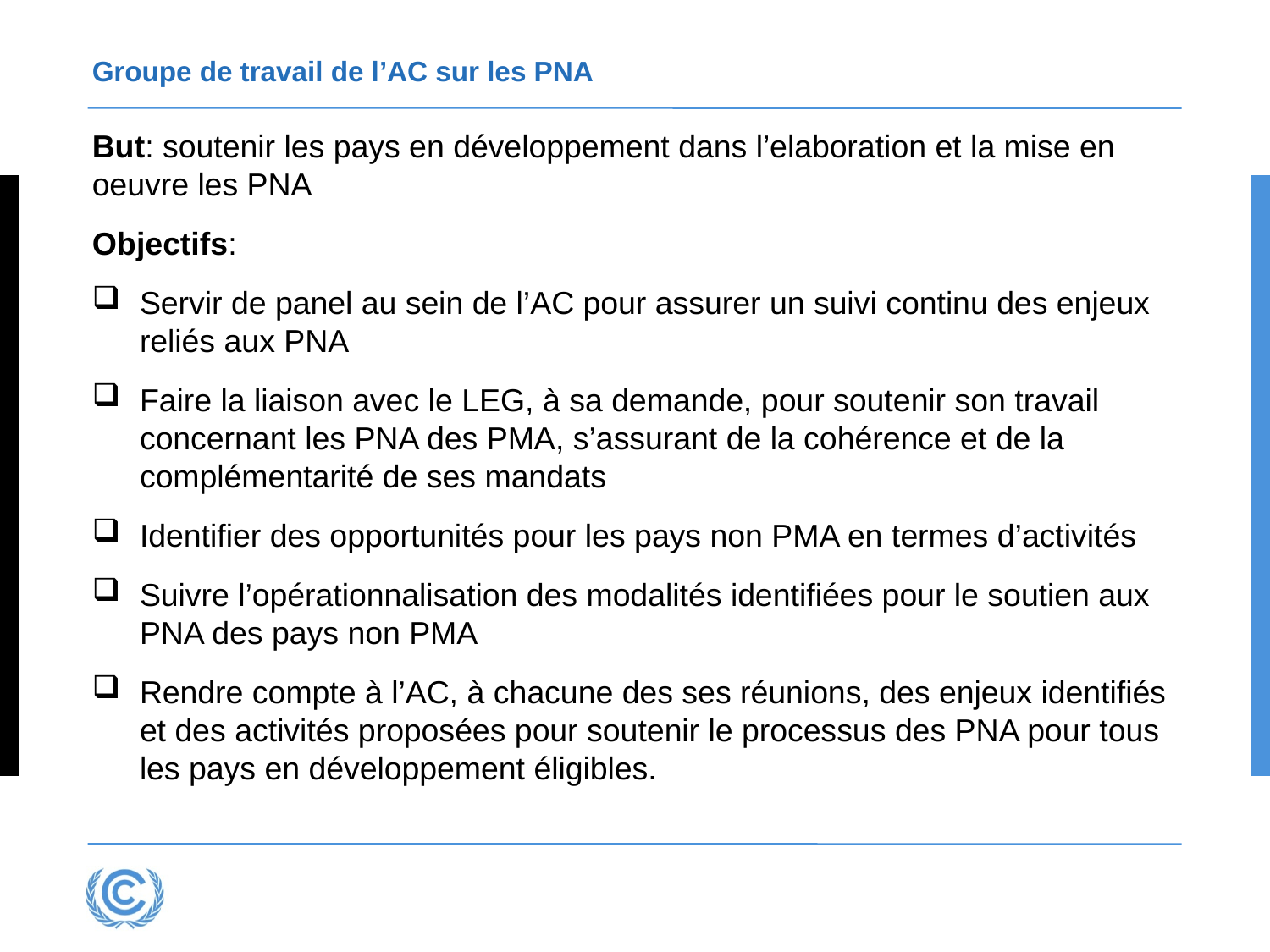

# Groupe de travail de l’AC sur les PNA
But: soutenir les pays en développement dans l’elaboration et la mise en oeuvre les PNA
Objectifs:
Servir de panel au sein de l’AC pour assurer un suivi continu des enjeux reliés aux PNA
Faire la liaison avec le LEG, à sa demande, pour soutenir son travail concernant les PNA des PMA, s’assurant de la cohérence et de la complémentarité de ses mandats
Identifier des opportunités pour les pays non PMA en termes d’activités
Suivre l’opérationnalisation des modalités identifiées pour le soutien aux PNA des pays non PMA
Rendre compte à l’AC, à chacune des ses réunions, des enjeux identifiés et des activités proposées pour soutenir le processus des PNA pour tous les pays en développement éligibles.